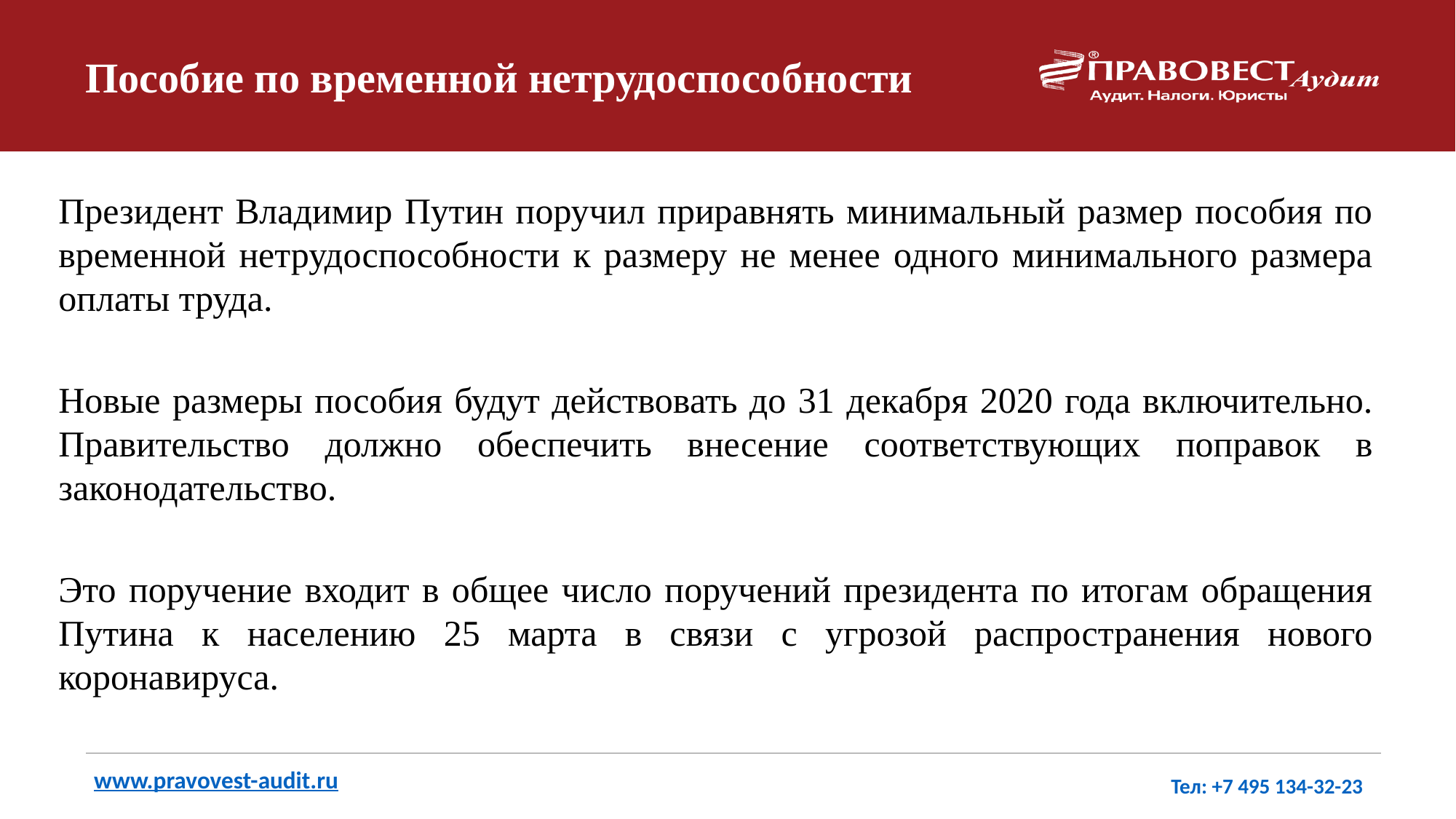

# Пособие по временной нетрудоспособности
Президент Владимир Путин поручил приравнять минимальный размер пособия по временной нетрудоспособности к размеру не менее одного минимального размера оплаты труда.

Новые размеры пособия будут действовать до 31 декабря 2020 года включительно. Правительство должно обеспечить внесение соответствующих поправок в законодательство.

Это поручение входит в общее число поручений президента по итогам обращения Путина к населению 25 марта в связи с угрозой распространения нового коронавируса.

www.pravovest-audit.ru
Тел: +7 495 134-32-23